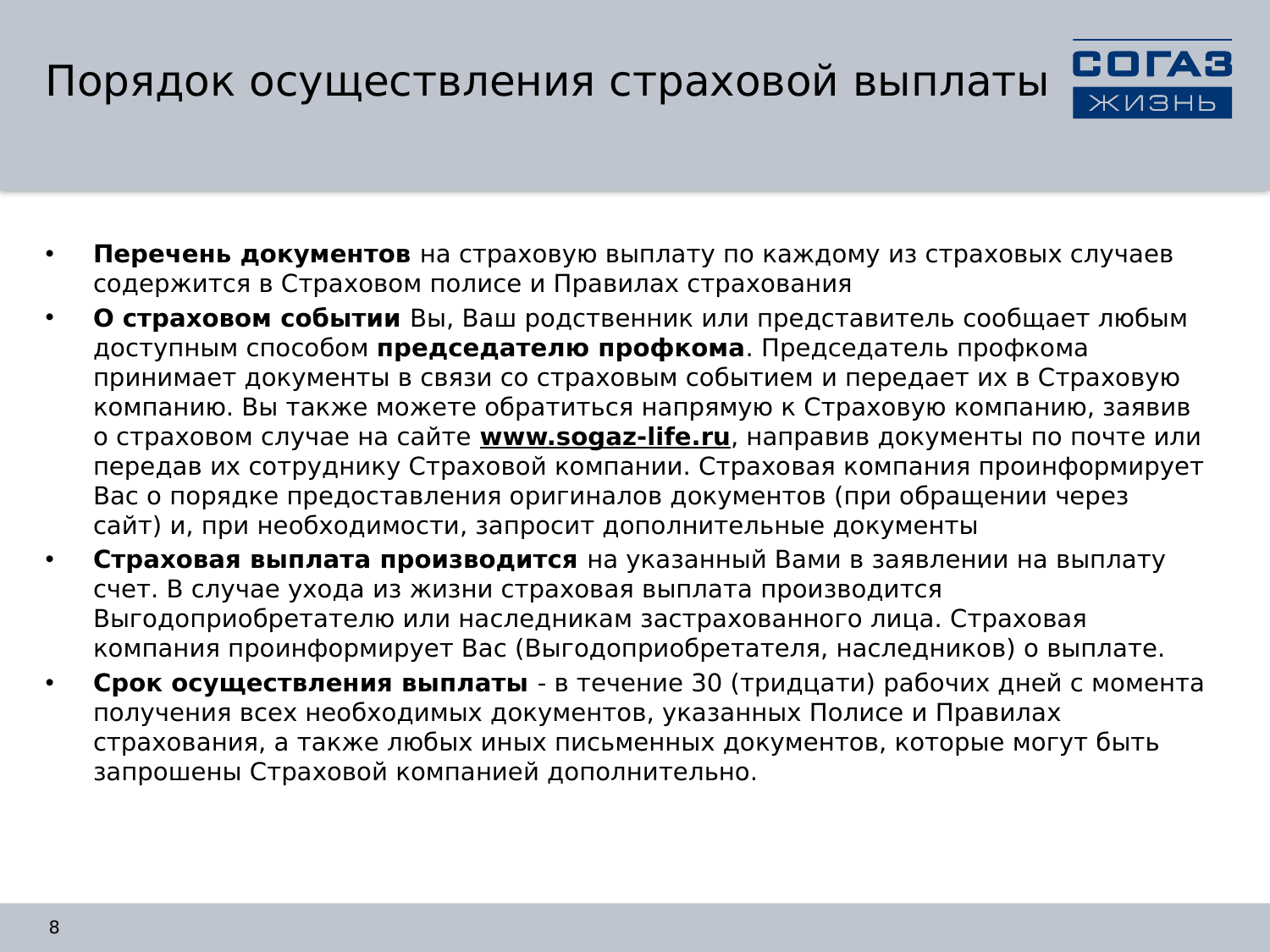

# Порядок осуществления страховой выплаты
Перечень документов на страховую выплату по каждому из страховых случаев содержится в Страховом полисе и Правилах страхования
О страховом событии Вы, Ваш родственник или представитель сообщает любым доступным способом председателю профкома. Председатель профкома принимает документы в связи со страховым событием и передает их в Страховую компанию. Вы также можете обратиться напрямую к Страховую компанию, заявив о страховом случае на сайте www.sogaz-life.ru, направив документы по почте или передав их сотруднику Страховой компании. Страховая компания проинформирует Вас о порядке предоставления оригиналов документов (при обращении через сайт) и, при необходимости, запросит дополнительные документы
Страховая выплата производится на указанный Вами в заявлении на выплату счет. В случае ухода из жизни страховая выплата производится Выгодоприобретателю или наследникам застрахованного лица. Страховая компания проинформирует Вас (Выгодоприобретателя, наследников) о выплате.
Срок осуществления выплаты - в течение 30 (тридцати) рабочих дней с момента получения всех необходимых документов, указанных Полисе и Правилах страхования, а также любых иных письменных документов, которые могут быть запрошены Страховой компанией дополнительно.